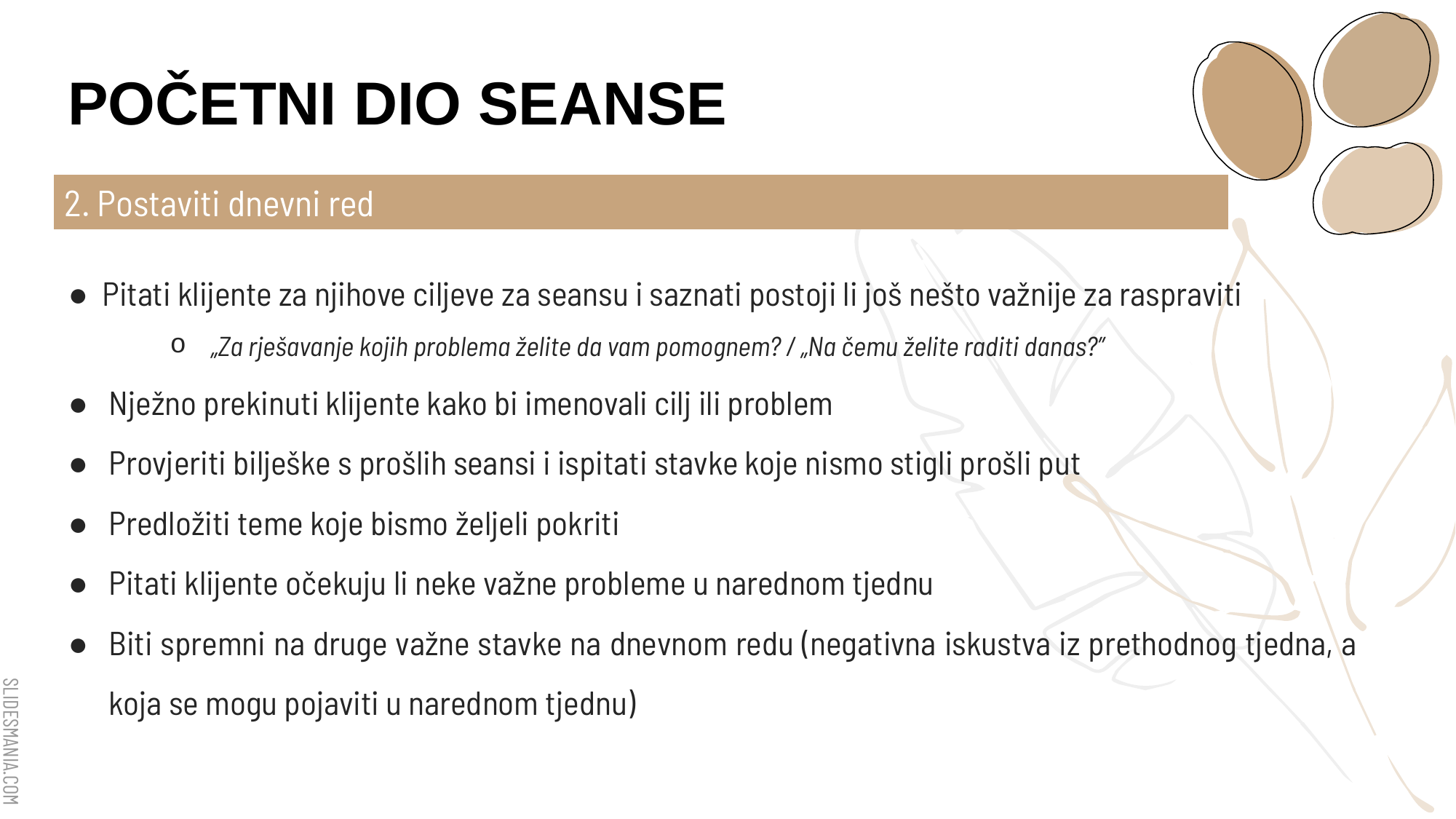

# POČETNI DIO SEANSE
| 2. Postaviti dnevni red |
| --- |
Pitati klijente za njihove ciljeve za seansu i saznati postoji li još nešto važnije za raspraviti
„Za rješavanje kojih problema želite da vam pomognem? / „Na čemu želite raditi danas?”
Nježno prekinuti klijente kako bi imenovali cilj ili problem
Provjeriti bilješke s prošlih seansi i ispitati stavke koje nismo stigli prošli put
Predložiti teme koje bismo željeli pokriti
Pitati klijente očekuju li neke važne probleme u narednom tjednu
Biti spremni na druge važne stavke na dnevnom redu (negativna iskustva iz prethodnog tjedna, a koja se mogu pojaviti u narednom tjednu)